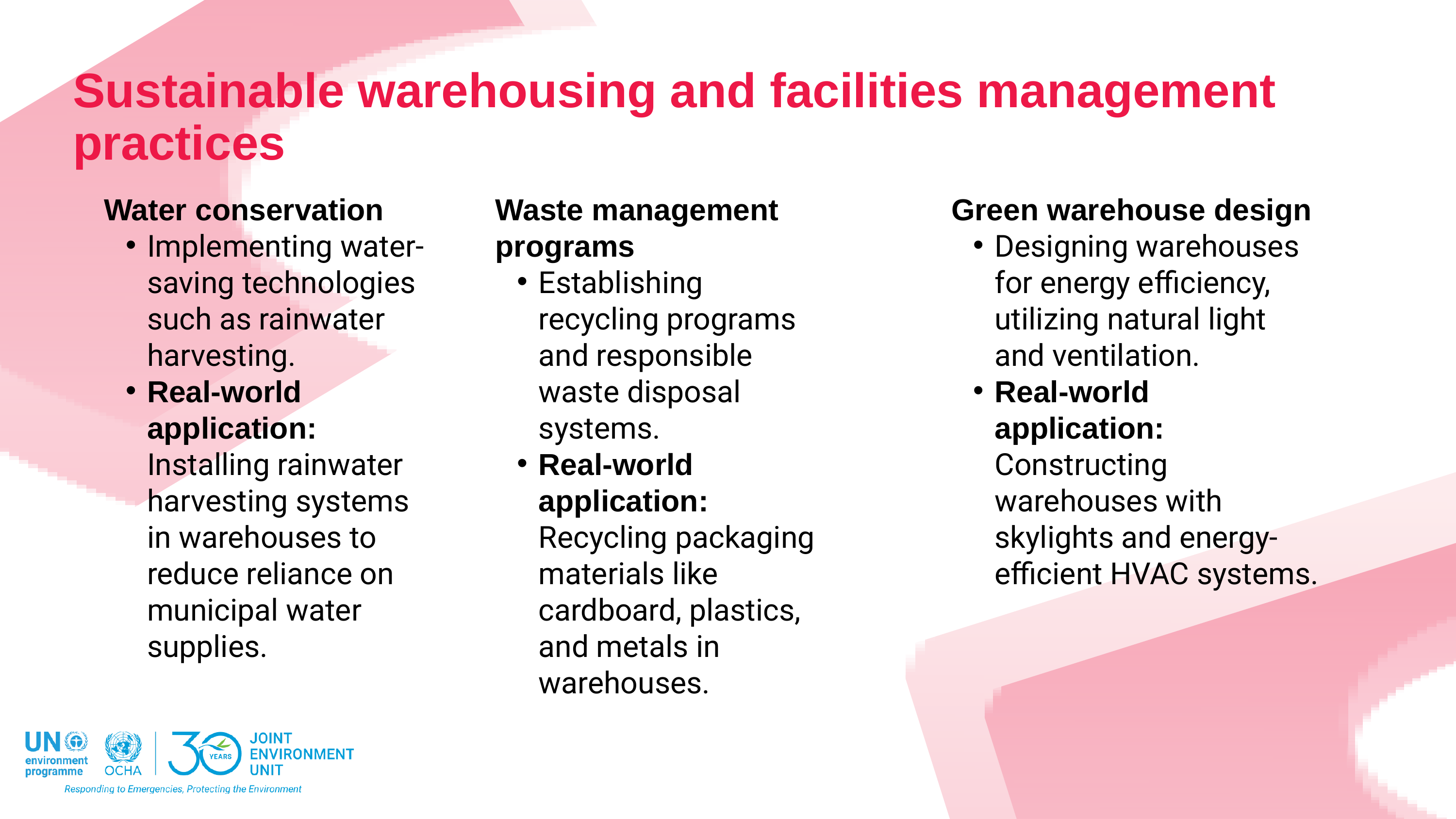

Sustainable warehousing and facilities management practices
Water conservation
Implementing water-saving technologies such as rainwater harvesting.
Real-world application: Installing rainwater harvesting systems in warehouses to reduce reliance on municipal water supplies.
Waste management programs
Establishing recycling programs and responsible waste disposal systems.
Real-world application: Recycling packaging materials like cardboard, plastics, and metals in warehouses.
Green warehouse design
Designing warehouses for energy efficiency, utilizing natural light and ventilation.
Real-world application: Constructing warehouses with skylights and energy-efficient HVAC systems.